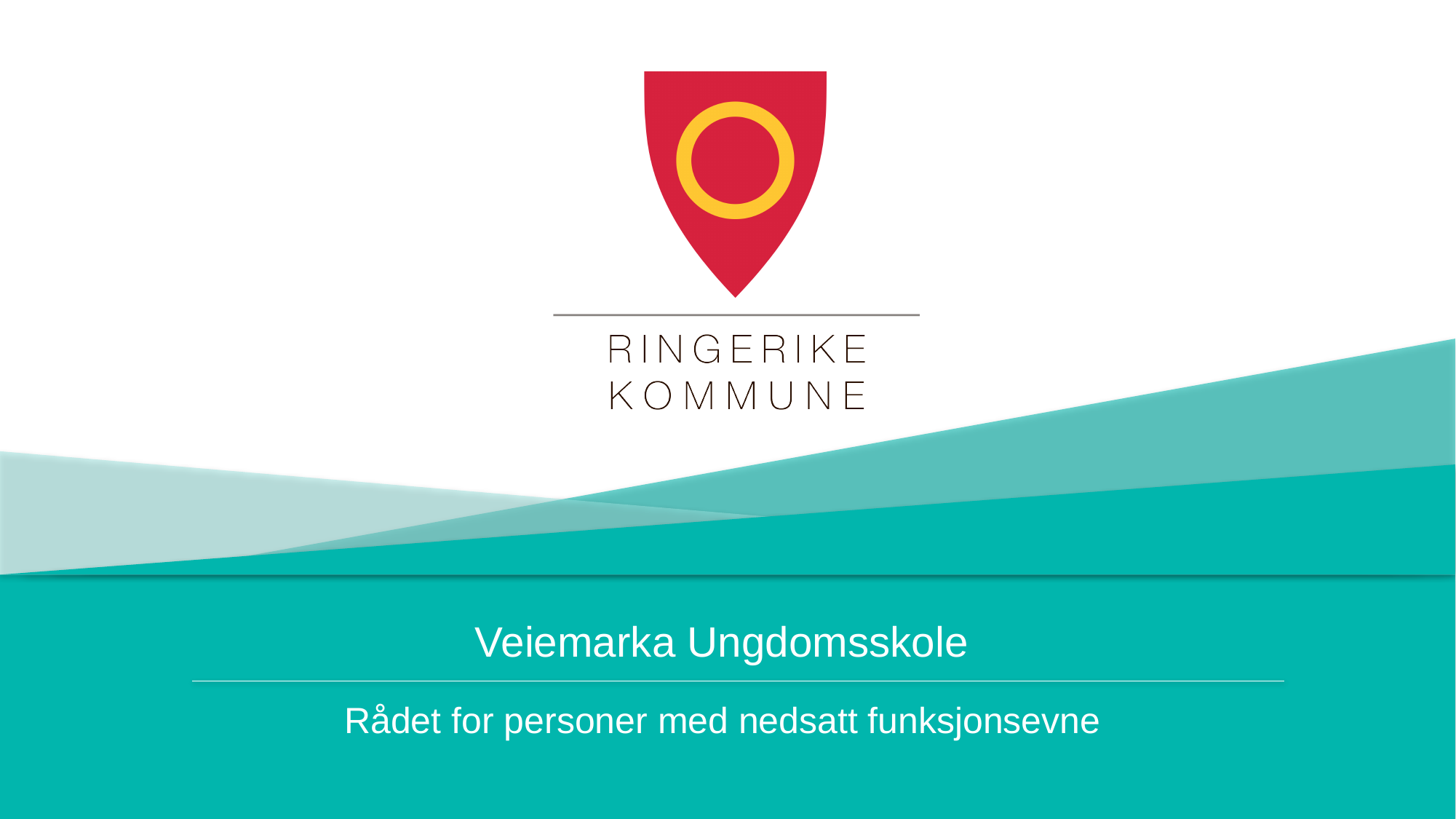

# Veiemarka Ungdomsskole
Rådet for personer med nedsatt funksjonsevne